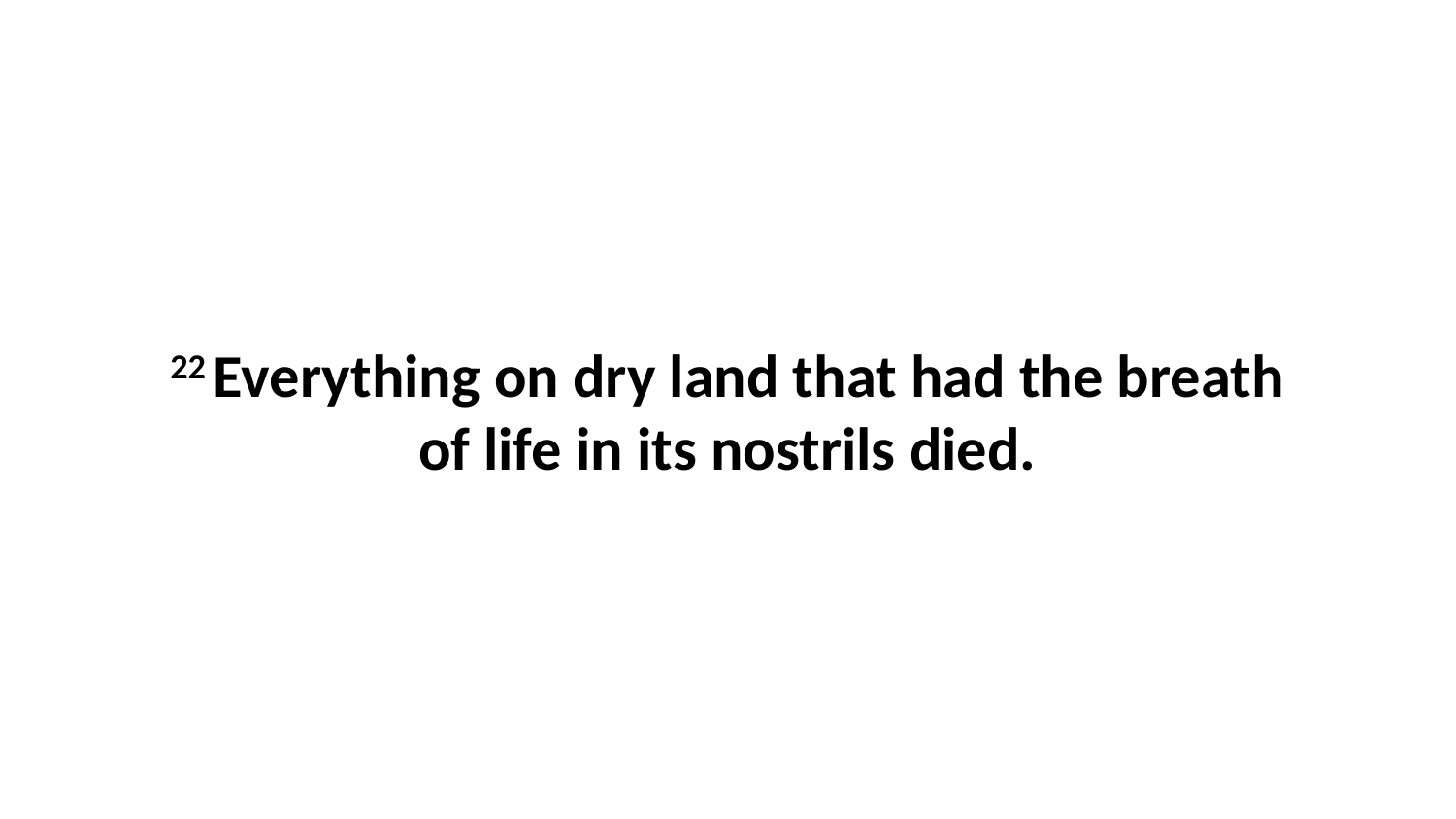

22 Everything on dry land that had the breath of life in its nostrils died.